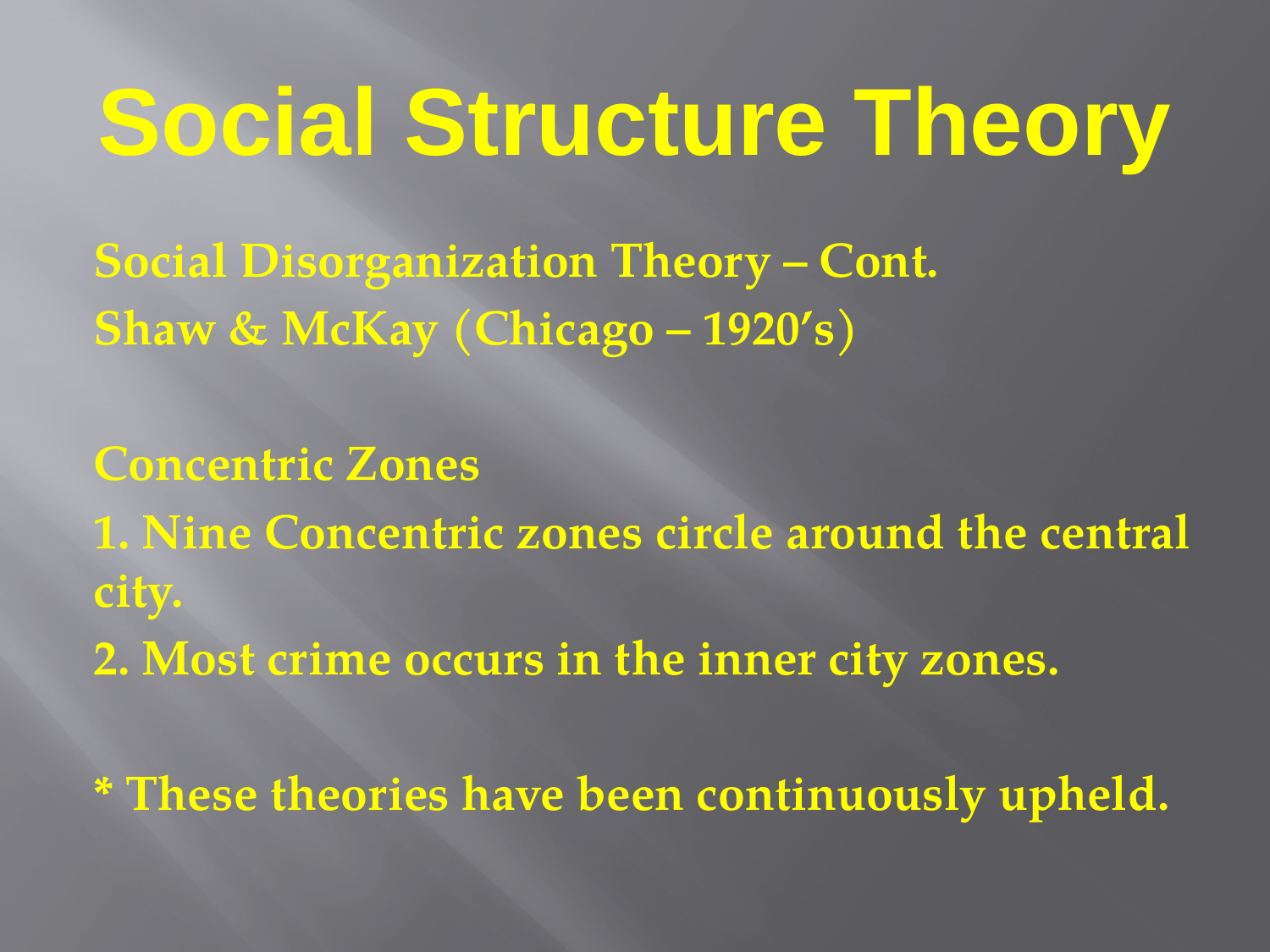

# Social Structure Theory
Social Disorganization Theory – Cont.
Shaw & McKay (Chicago – 1920’s)

Concentric Zones
1. Nine Concentric zones circle around the central city.
2. Most crime occurs in the inner city zones.

* These theories have been continuously upheld.